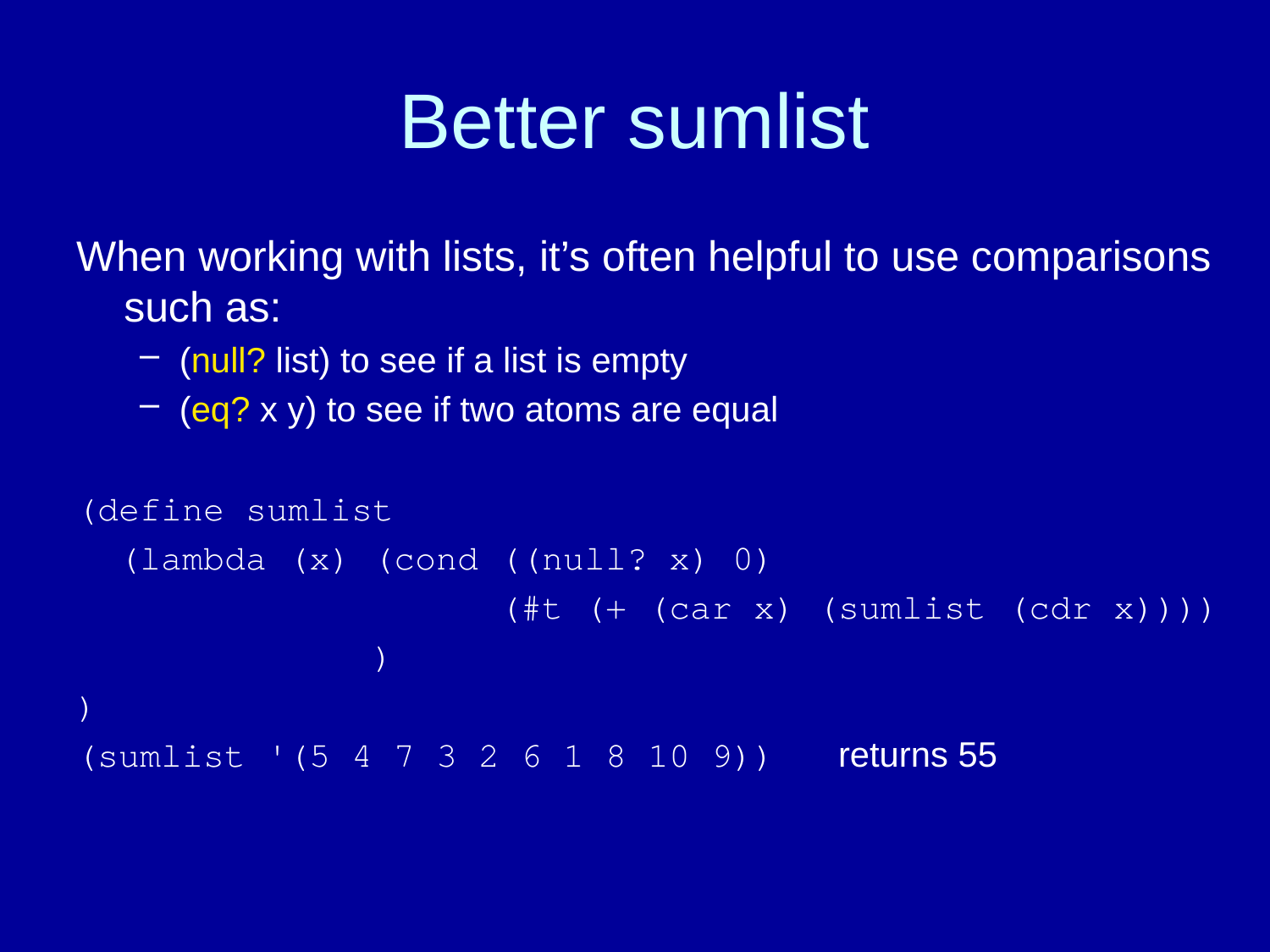

# Better sumlist
When working with lists, it’s often helpful to use comparisons such as:
(null? list) to see if a list is empty
(eq? x y) to see if two atoms are equal

(define sumlist
  (lambda (x) (cond ((null? x) 0)
                    (#t (+ (car x) (sumlist (cdr x))))
              )
)
(sumlist '(5 4 7 3 2 6 1 8 10 9))   returns 55